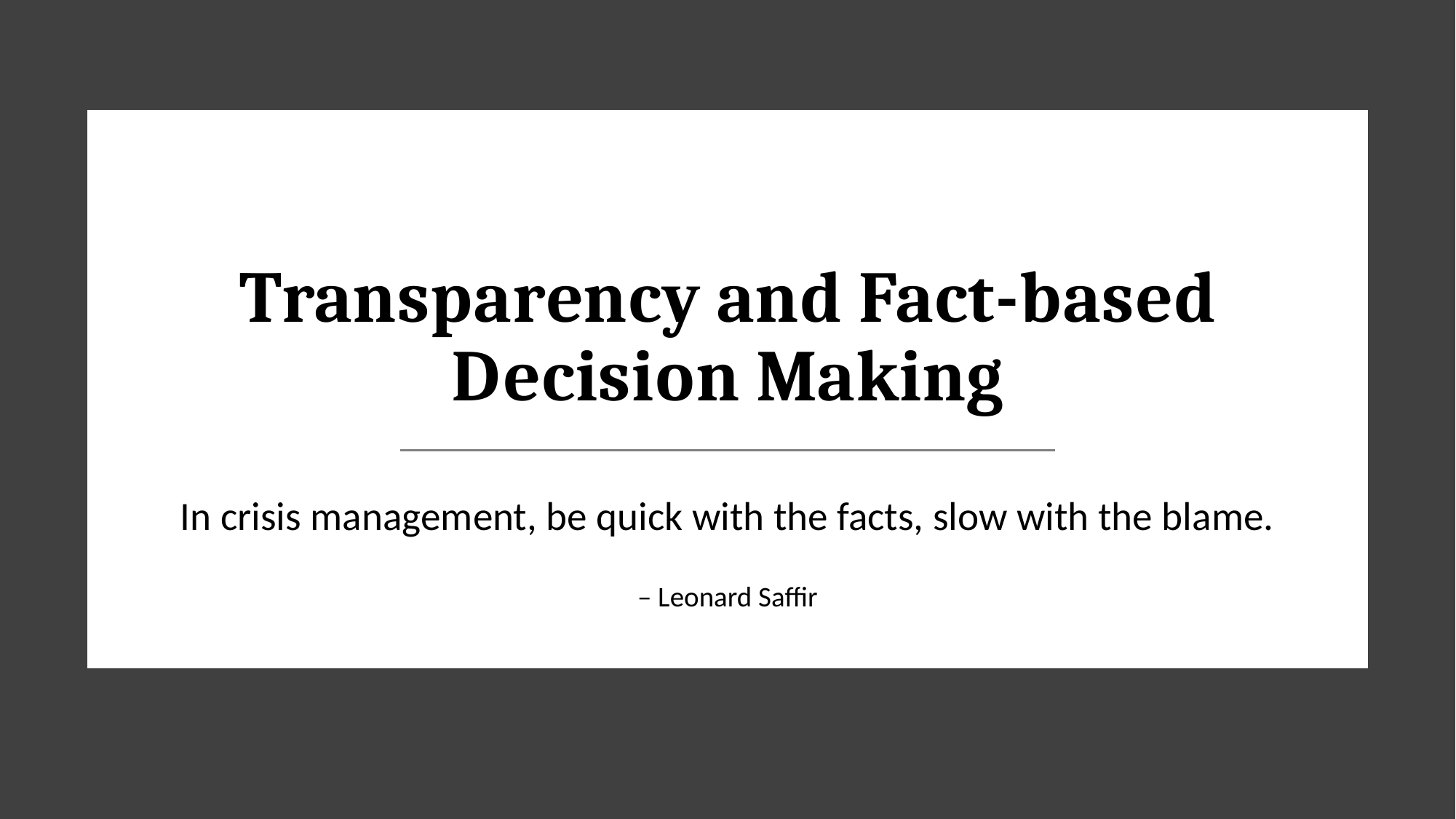

# Transparency and Fact-based Decision Making
In crisis management, be quick with the facts, slow with the blame.
– Leonard Saffir